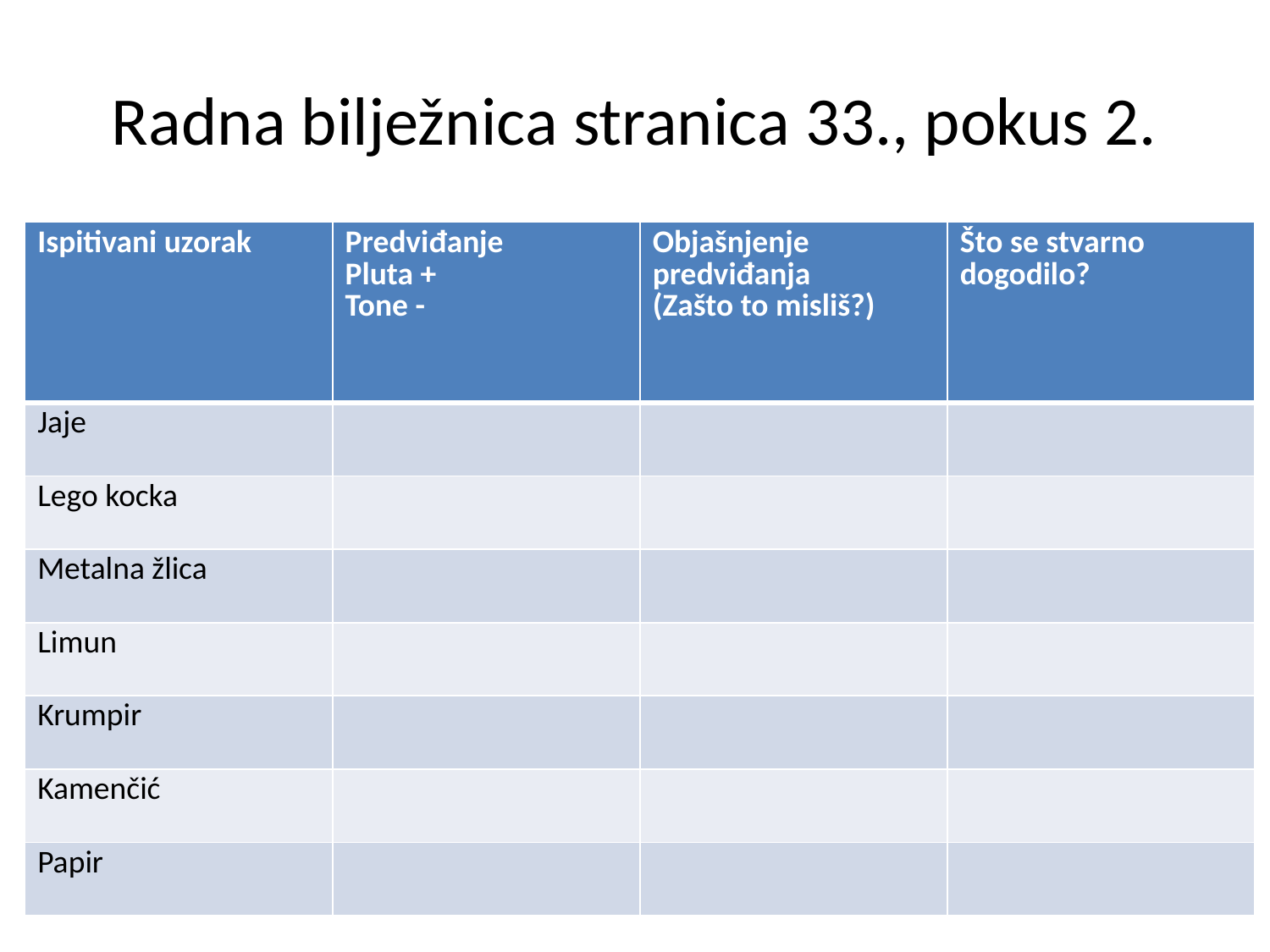

# Radna bilježnica stranica 33., pokus 2.
| Ispitivani uzorak | Predviđanje Pluta + Tone - | Objašnjenje predviđanja (Zašto to misliš?) | Što se stvarno dogodilo? |
| --- | --- | --- | --- |
| Jaje |  |  |  |
| Lego kocka |  |  |  |
| Metalna žlica |  |  |  |
| Limun |  |  |  |
| Krumpir |  |  |  |
| Kamenčić |  |  |  |
| Papir |  |  |  |